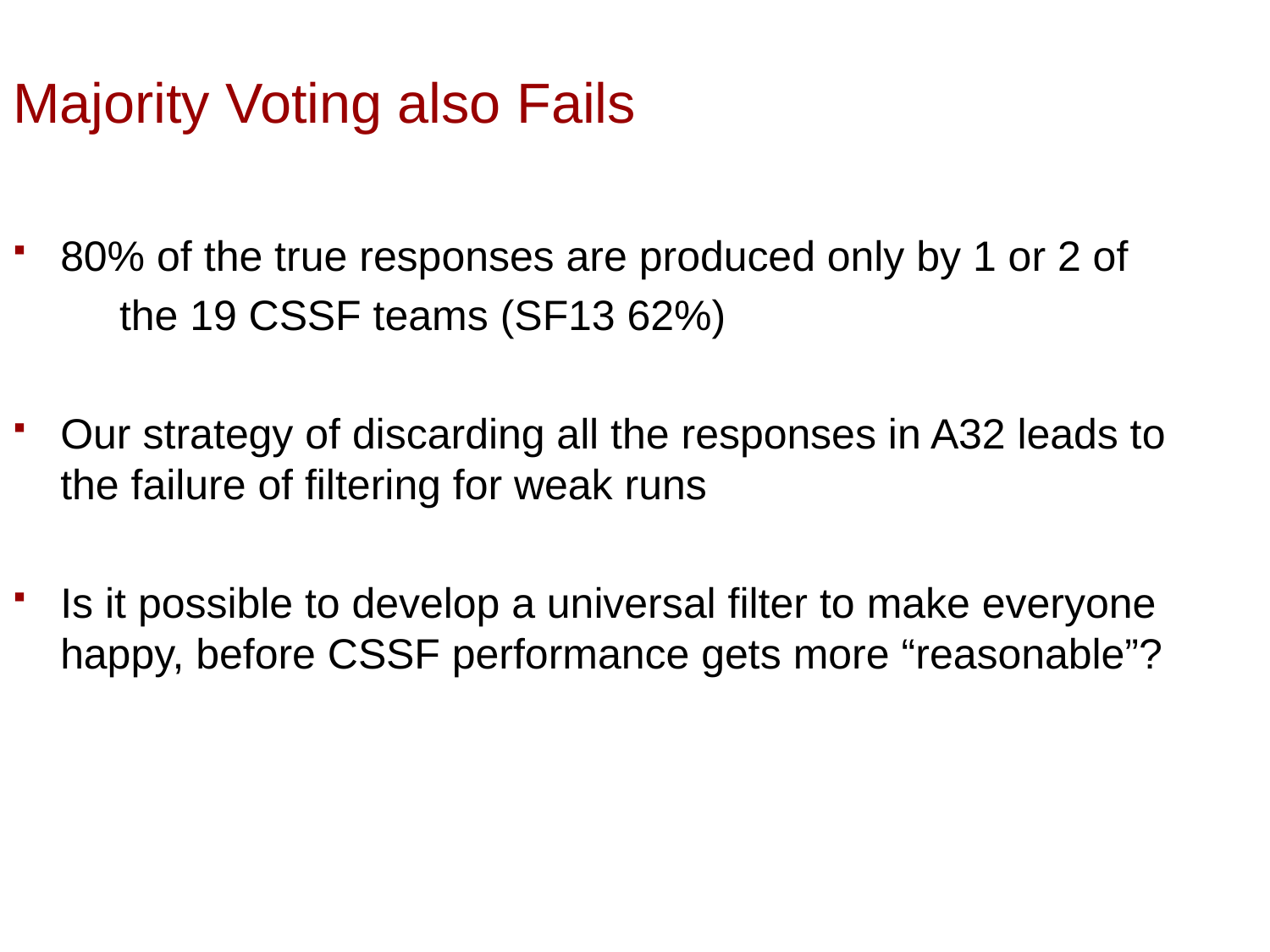

# Majority Voting also Fails
80% of the true responses are produced only by 1 or 2 of
         the 19 CSSF teams (SF13 62%)

Our strategy of discarding all the responses in A32 leads to the failure of filtering for weak runs

Is it possible to develop a universal filter to make everyone happy, before CSSF performance gets more “reasonable”?